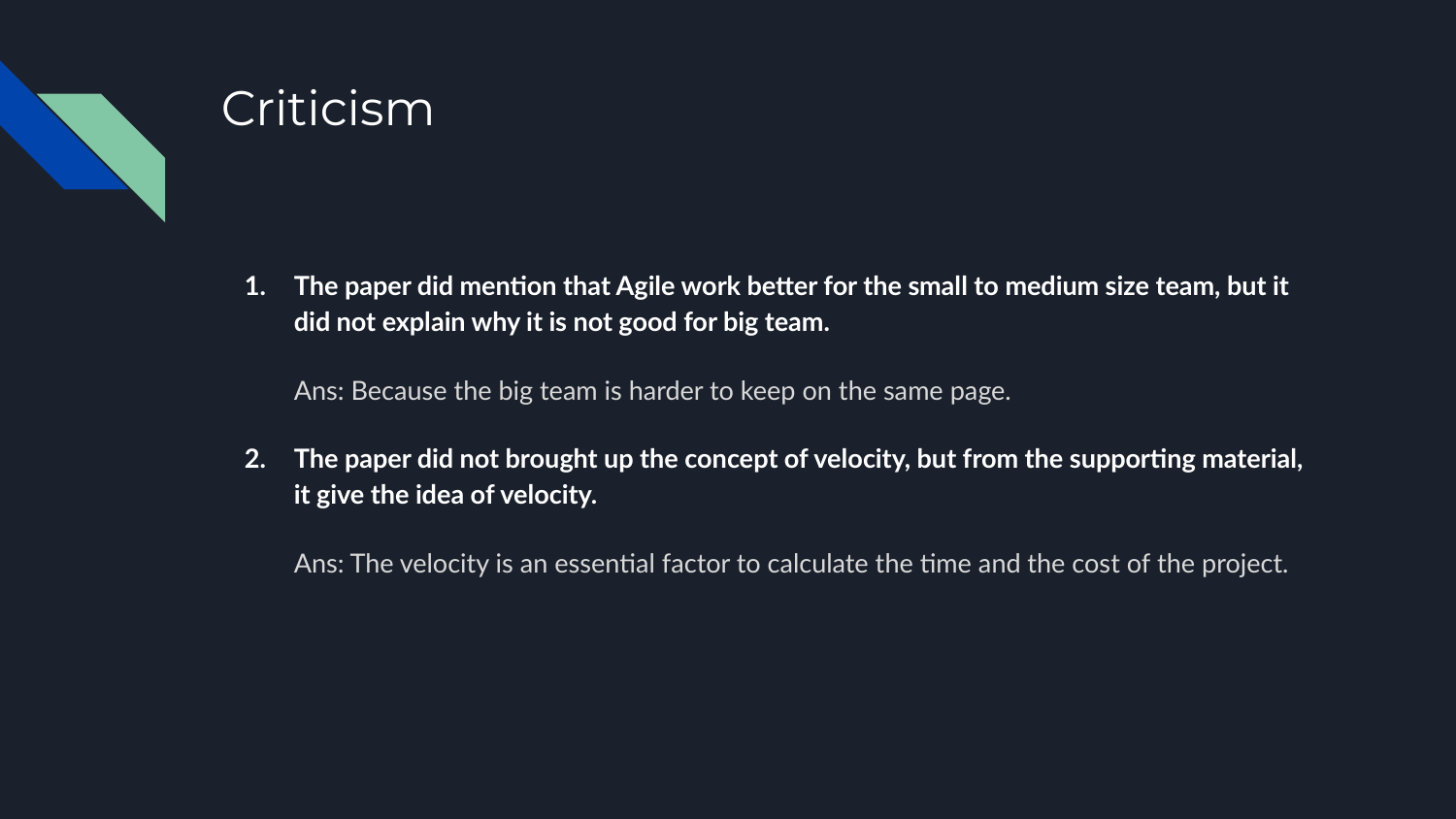

# Criticism
The paper did mention that Agile work better for the small to medium size team, but it did not explain why it is not good for big team.
Ans: Because the big team is harder to keep on the same page.
The paper did not brought up the concept of velocity, but from the supporting material, it give the idea of velocity.
Ans: The velocity is an essential factor to calculate the time and the cost of the project.